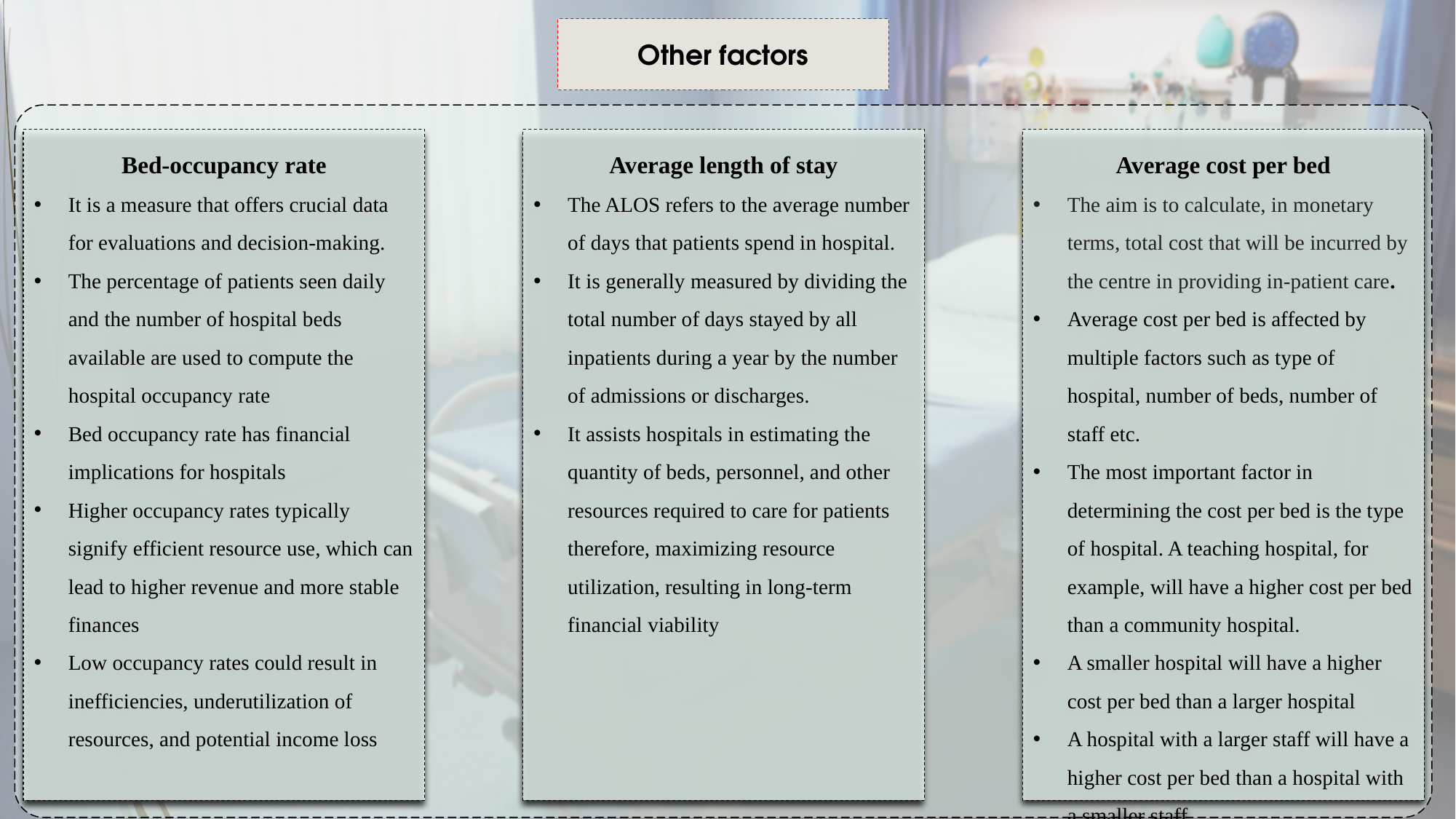

Other factors

Bed-occupancy rate
It is a measure that offers crucial data for evaluations and decision-making.
The percentage of patients seen daily and the number of hospital beds available are used to compute the hospital occupancy rate
Bed occupancy rate has financial implications for hospitals
Higher occupancy rates typically signify efficient resource use, which can lead to higher revenue and more stable finances
Low occupancy rates could result in inefficiencies, underutilization of resources, and potential income loss
Average length of stay
The ALOS refers to the average number of days that patients spend in hospital.
It is generally measured by dividing the total number of days stayed by all inpatients during a year by the number of admissions or discharges.
It assists hospitals in estimating the quantity of beds, personnel, and other resources required to care for patients therefore, maximizing resource utilization, resulting in long-term financial viability

Average cost per bed
The aim is to calculate, in monetary terms, total cost that will be incurred by the centre in providing in-patient care.
Average cost per bed is affected by multiple factors such as type of hospital, number of beds, number of staff etc.
The most important factor in determining the cost per bed is the type of hospital. A teaching hospital, for example, will have a higher cost per bed than a community hospital.
A smaller hospital will have a higher cost per bed than a larger hospital
A hospital with a larger staff will have a higher cost per bed than a hospital with a smaller staff.